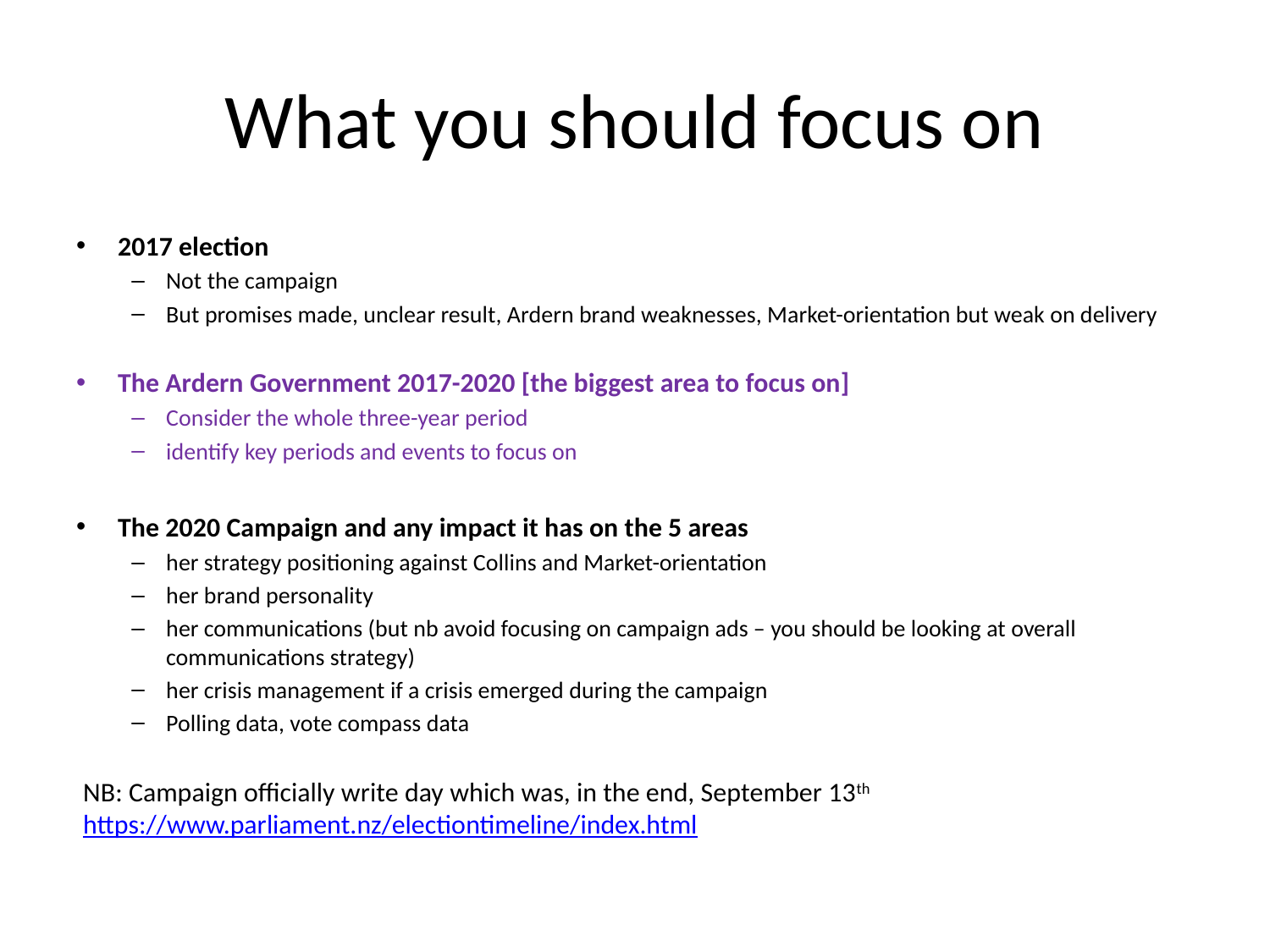

# What you should focus on
2017 election
Not the campaign
But promises made, unclear result, Ardern brand weaknesses, Market-orientation but weak on delivery

The Ardern Government 2017-2020 [the biggest area to focus on]
Consider the whole three-year period
identify key periods and events to focus on

The 2020 Campaign and any impact it has on the 5 areas
her strategy positioning against Collins and Market-orientation
her brand personality
her communications (but nb avoid focusing on campaign ads – you should be looking at overall communications strategy)
her crisis management if a crisis emerged during the campaign
Polling data, vote compass data

NB: Campaign officially write day which was, in the end, September 13th https://www.parliament.nz/electiontimeline/index.html